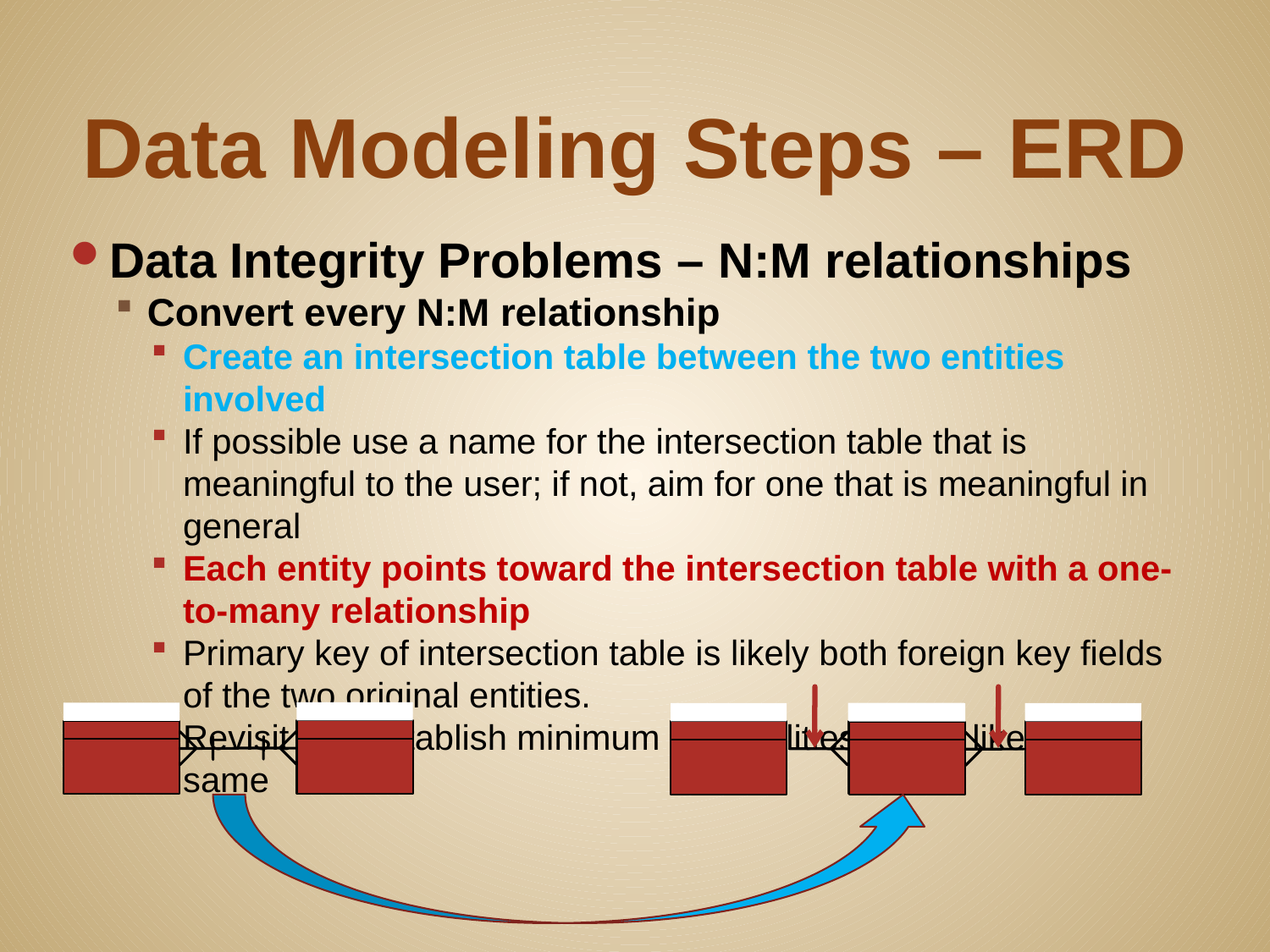

# Data Modeling Steps – ERD
Data Integrity Problems – N:M relationships
Convert every N:M relationship
Create an intersection table between the two entities involved
If possible use a name for the intersection table that is meaningful to the user; if not, aim for one that is meaningful in general
Each entity points toward the intersection table with a one-to-many relationship
Primary key of intersection table is likely both foreign key fields of the two original entities.
Revisit and establish minimum cardinalities again; likely the same